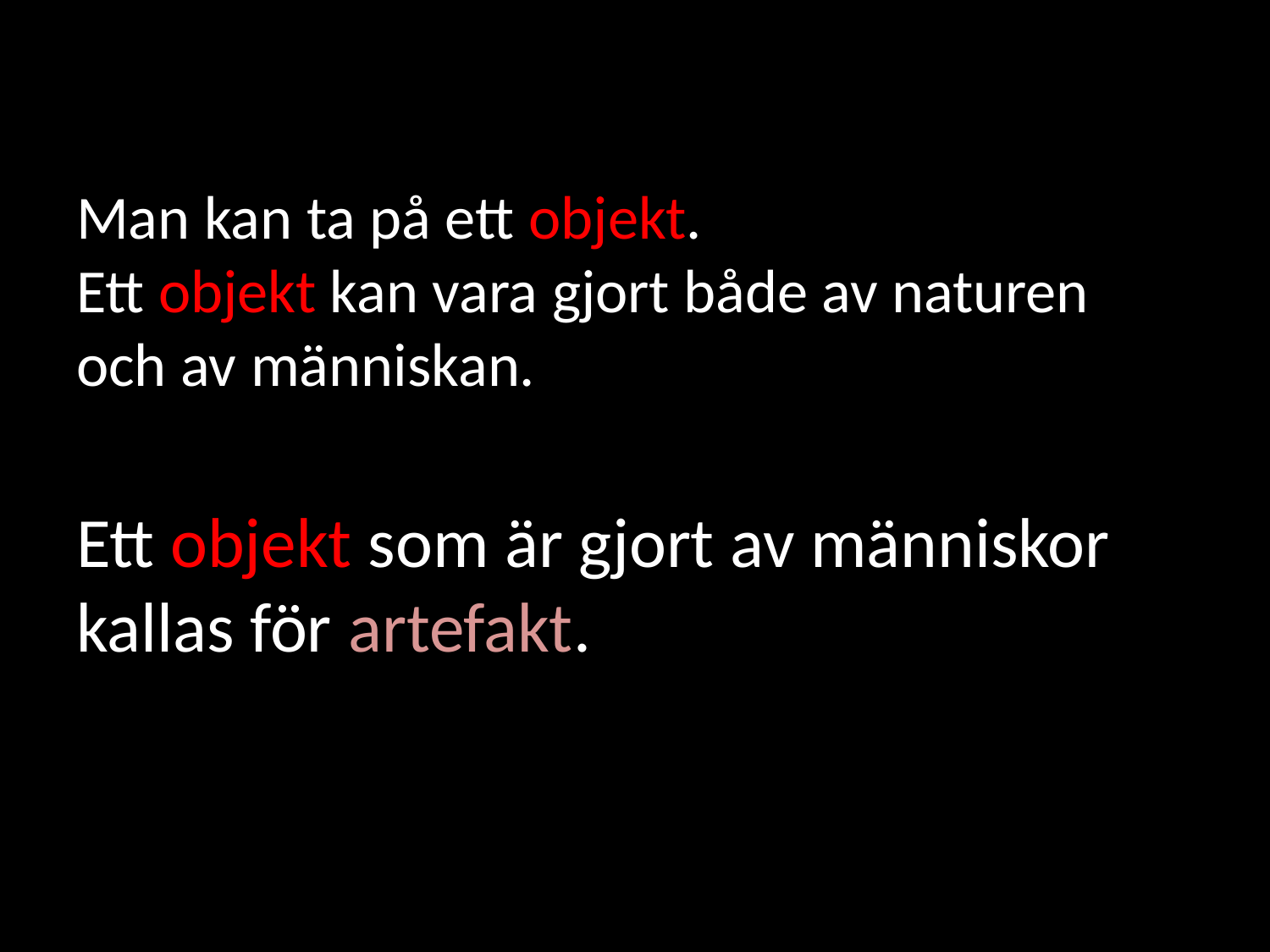

# Man kan ta på ett objekt. Ett objekt kan vara gjort både av naturen och av människan.
Ett objekt som är gjort av människor kallas för artefakt.